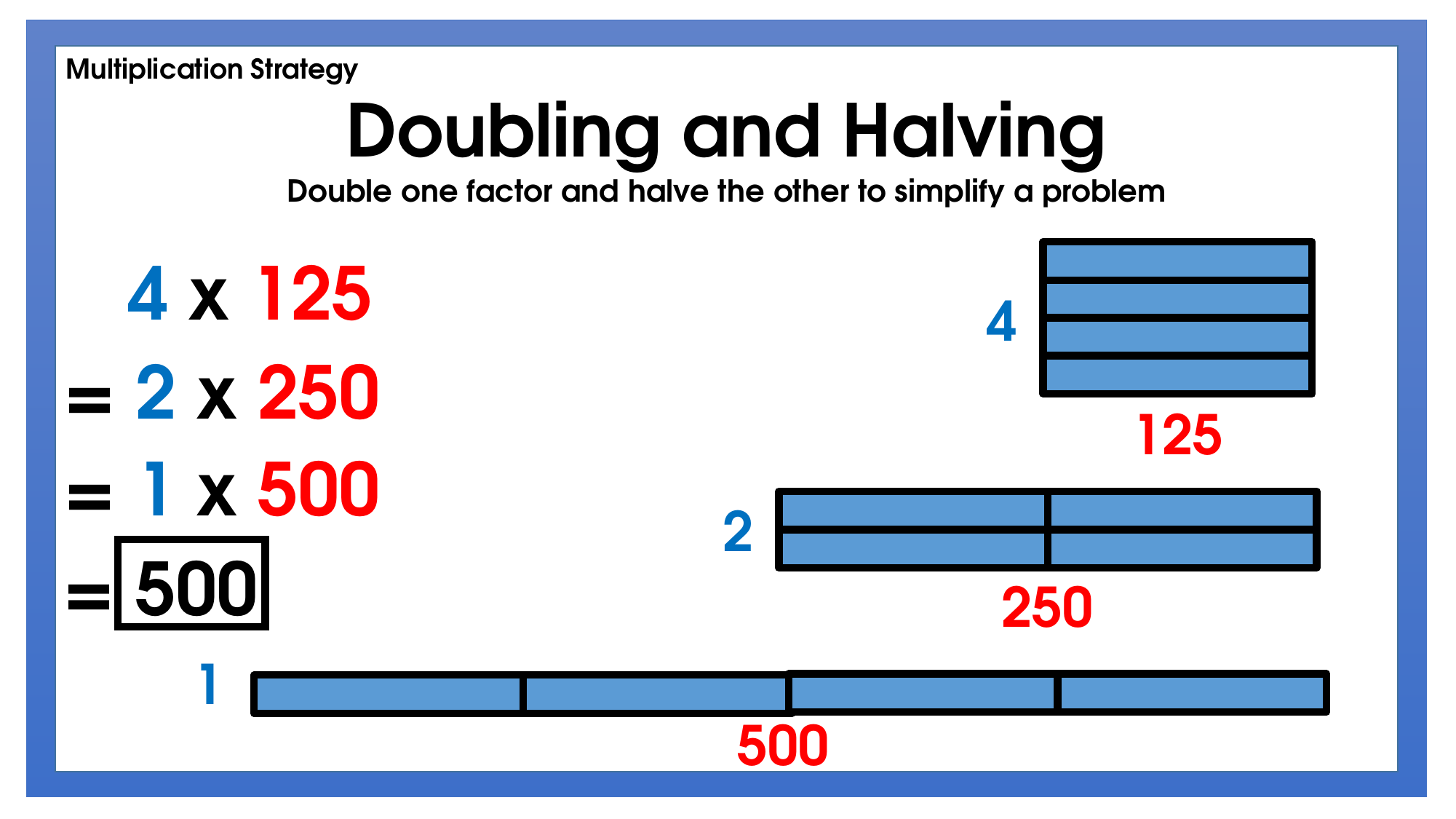

6
Multiplication Strategy
Doubling and Halving
Double one factor and halve the other to simplify a problem

4 x 125

4

= 2 x 250

125
= 1 x 500
2

= 500

250
1

500